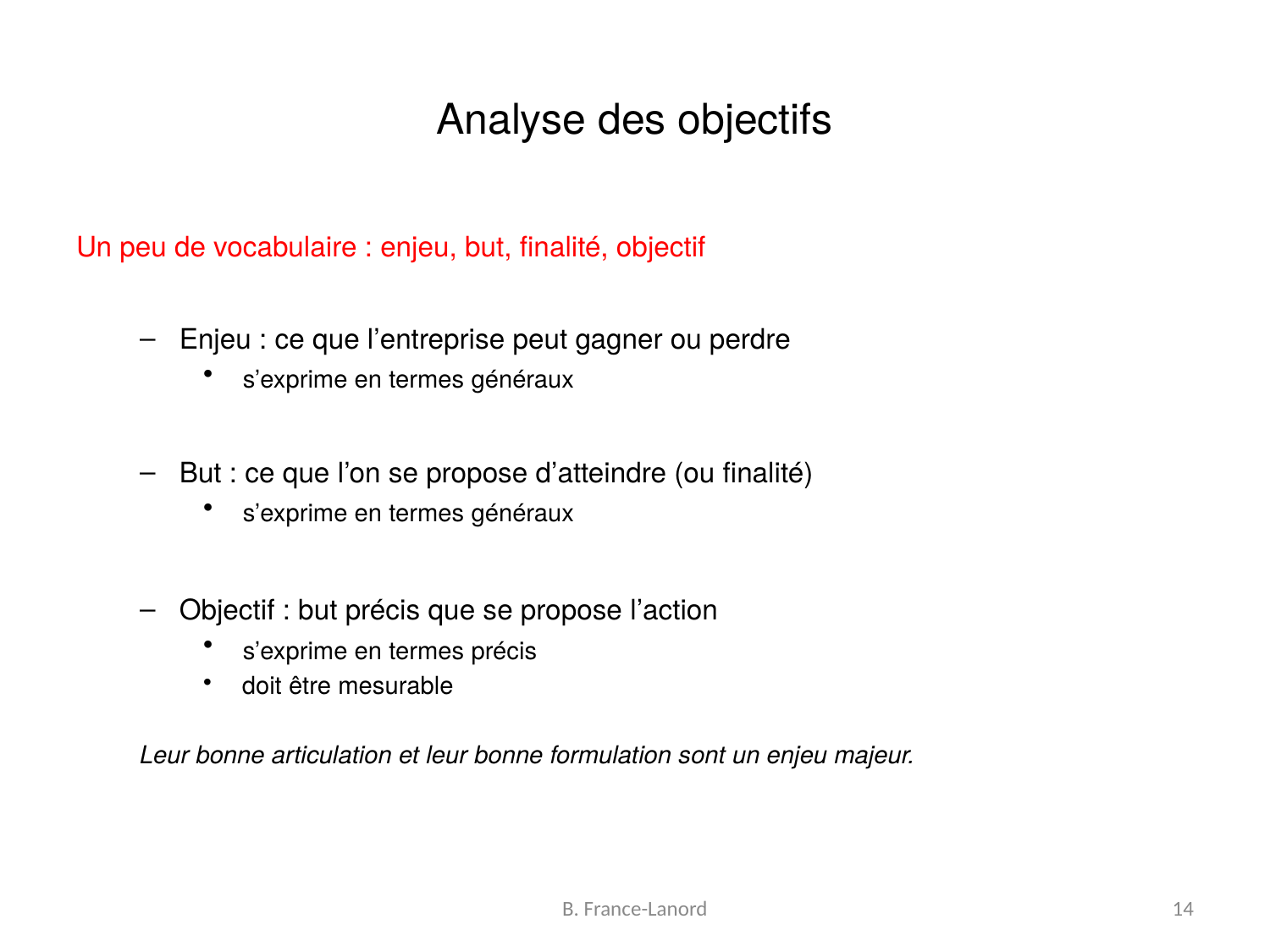

# Analyse des objectifs
Un peu de vocabulaire : enjeu, but, finalité, objectif
Enjeu : ce que l’entreprise peut gagner ou perdre
 s’exprime en termes généraux

But : ce que l’on se propose d’atteindre (ou finalité)
 s’exprime en termes généraux

Objectif : but précis que se propose l’action
 s’exprime en termes précis
 doit être mesurable

Leur bonne articulation et leur bonne formulation sont un enjeu majeur.

B. France-Lanord
14